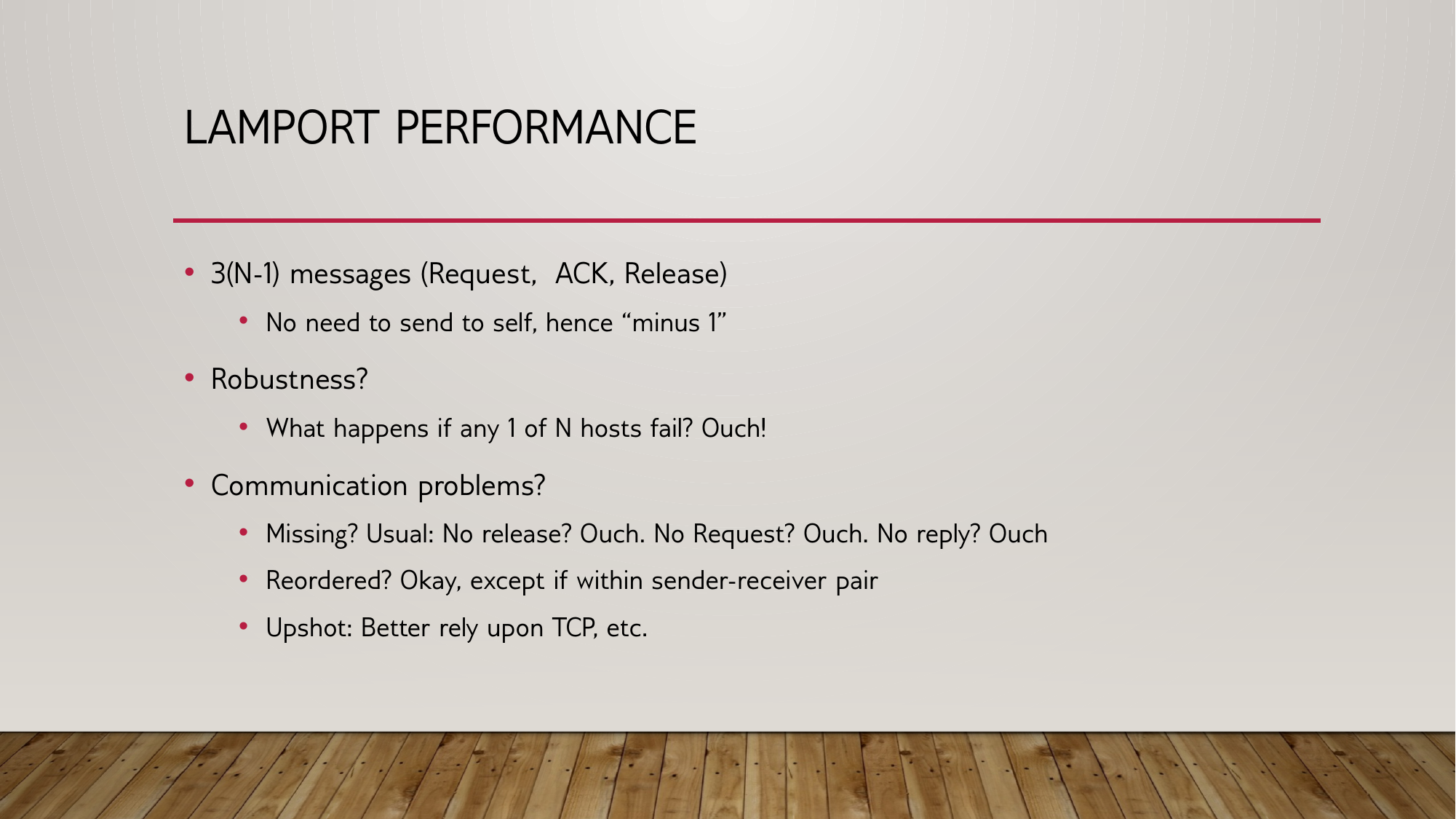

# Lamport Performance
3(N-1) messages (Request,  ACK, Release)
No need to send to self, hence “minus 1”
Robustness?
What happens if any 1 of N hosts fail? Ouch!
Communication problems?
Missing? Usual: No release? Ouch. No Request? Ouch. No reply? Ouch
Reordered? Okay, except if within sender-receiver pair
Upshot: Better rely upon TCP, etc.